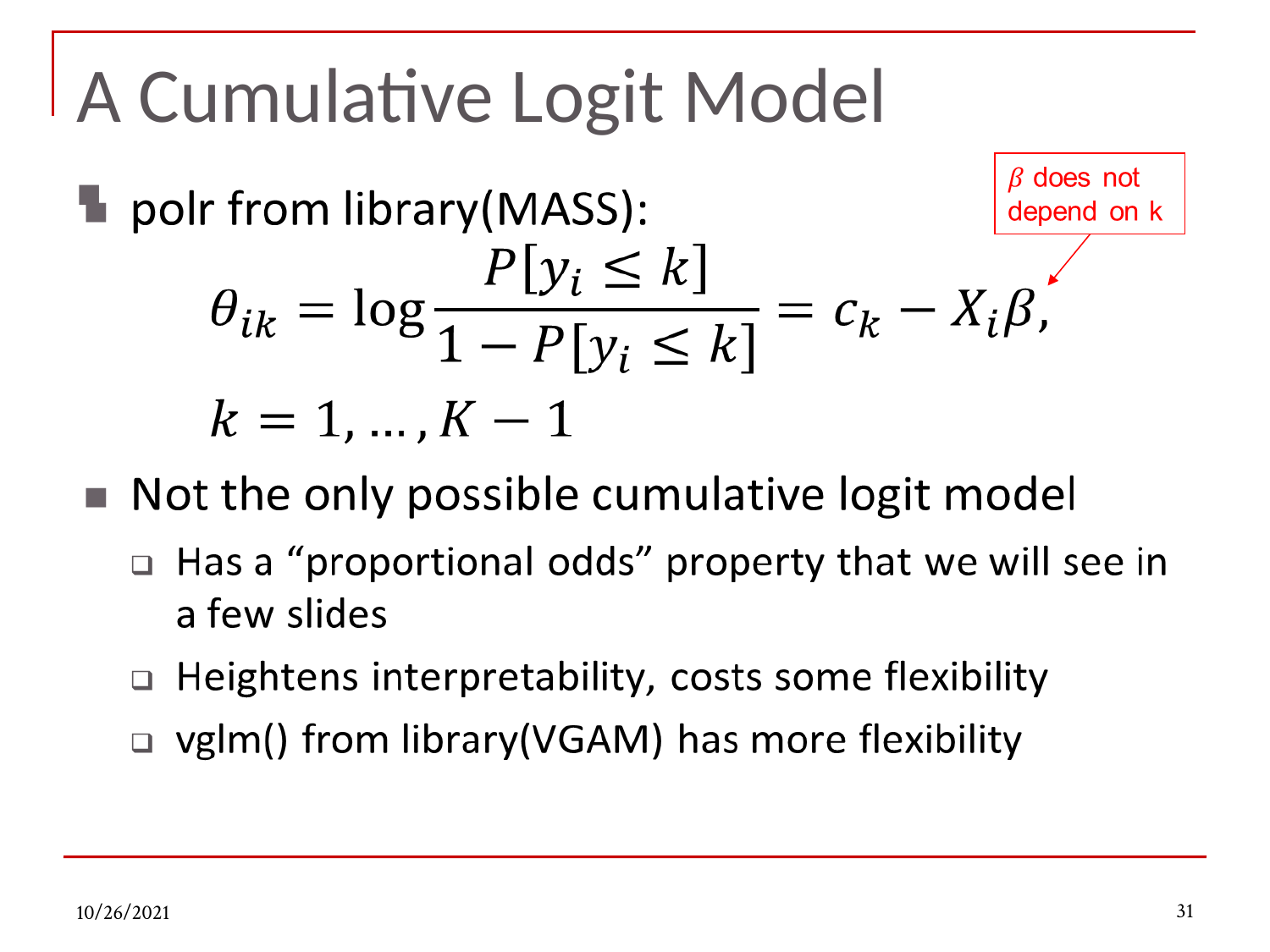

# A Cumulative Logit Model

10/26/2021
31